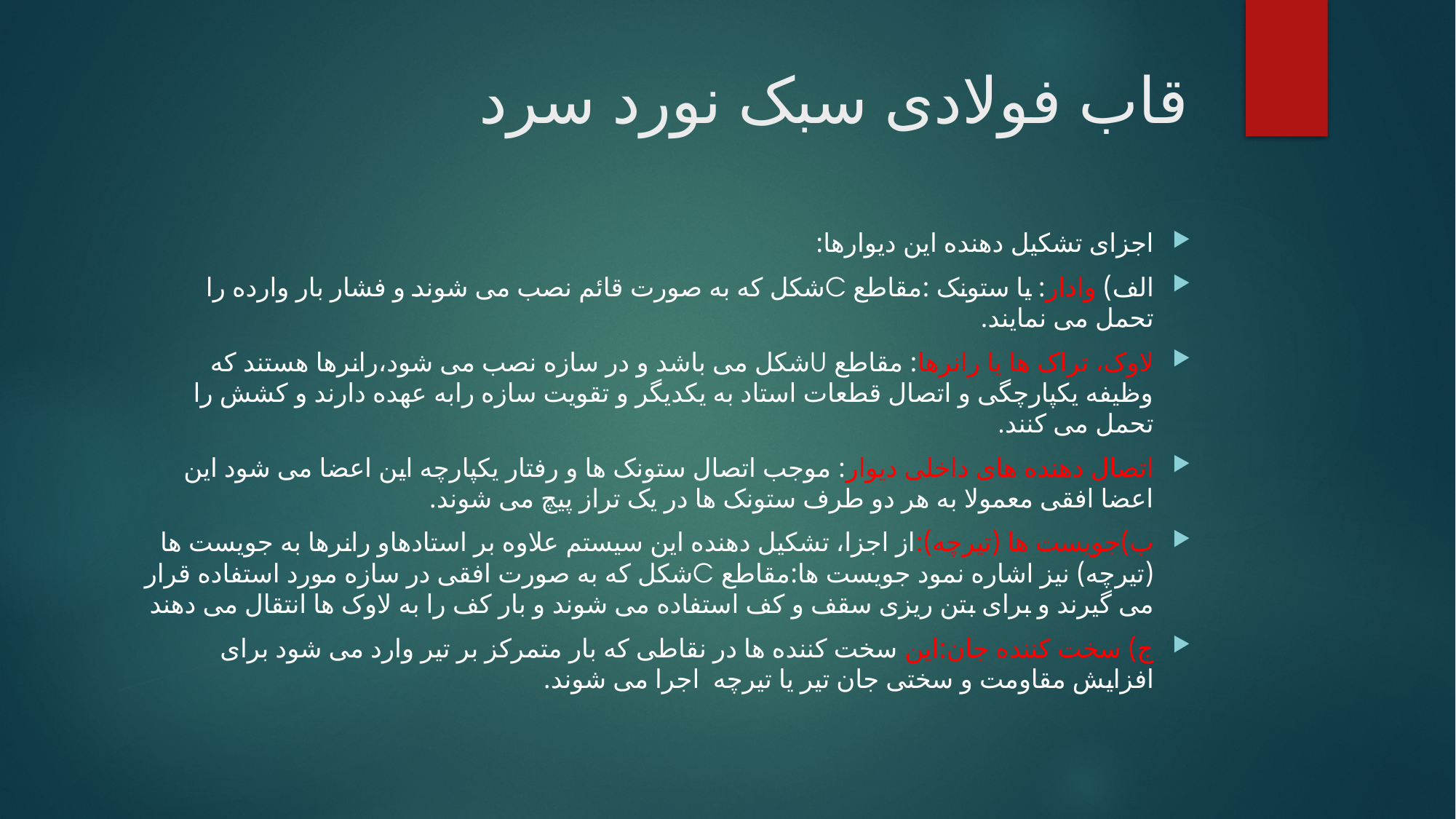

# قاب فولادی سبک نورد سرد
اجزای تشکیل دهنده این دیوارها:
الف) وادار: یا ستونک :مقاطع Cشکل که به صورت قائم نصب می شوند و فشار بار وارده را تحمل می نمایند.
لاوک، تراک ها یا رانرها: مقاطع Uشکل می باشد و در سازه نصب می شود،رانرها هستند که وظیفه یکپارچگی و اتصال قطعات استاد به یکدیگر و تقویت سازه رابه عهده دارند و کشش را تحمل می کنند.
اتصال دهنده های داخلی دیوار: موجب اتصال ستونک ها و رفتار یکپارچه این اعضا می شود این اعضا افقی معمولا به هر دو طرف ستونک ها در یک تراز پیچ می شوند.
ب)جویست ها (تیرچه):از اجزا، تشکیل دهنده این سیستم علاوه بر استادهاو رانرها به جویست ها (تیرچه) نیز اشاره نمود جویست ها:مقاطع Cشکل که به صورت افقی در سازه مورد استفاده قرار می گیرند و برای بتن ریزی سقف و کف استفاده می شوند و بار کف را به لاوک ها انتقال می دهند
ج) سخت کننده جان:این سخت کننده ها در نقاطی که بار متمرکز بر تیر وارد می شود برای افزایش مقاومت و سختی جان تیر یا تیرچه  اجرا می شوند.